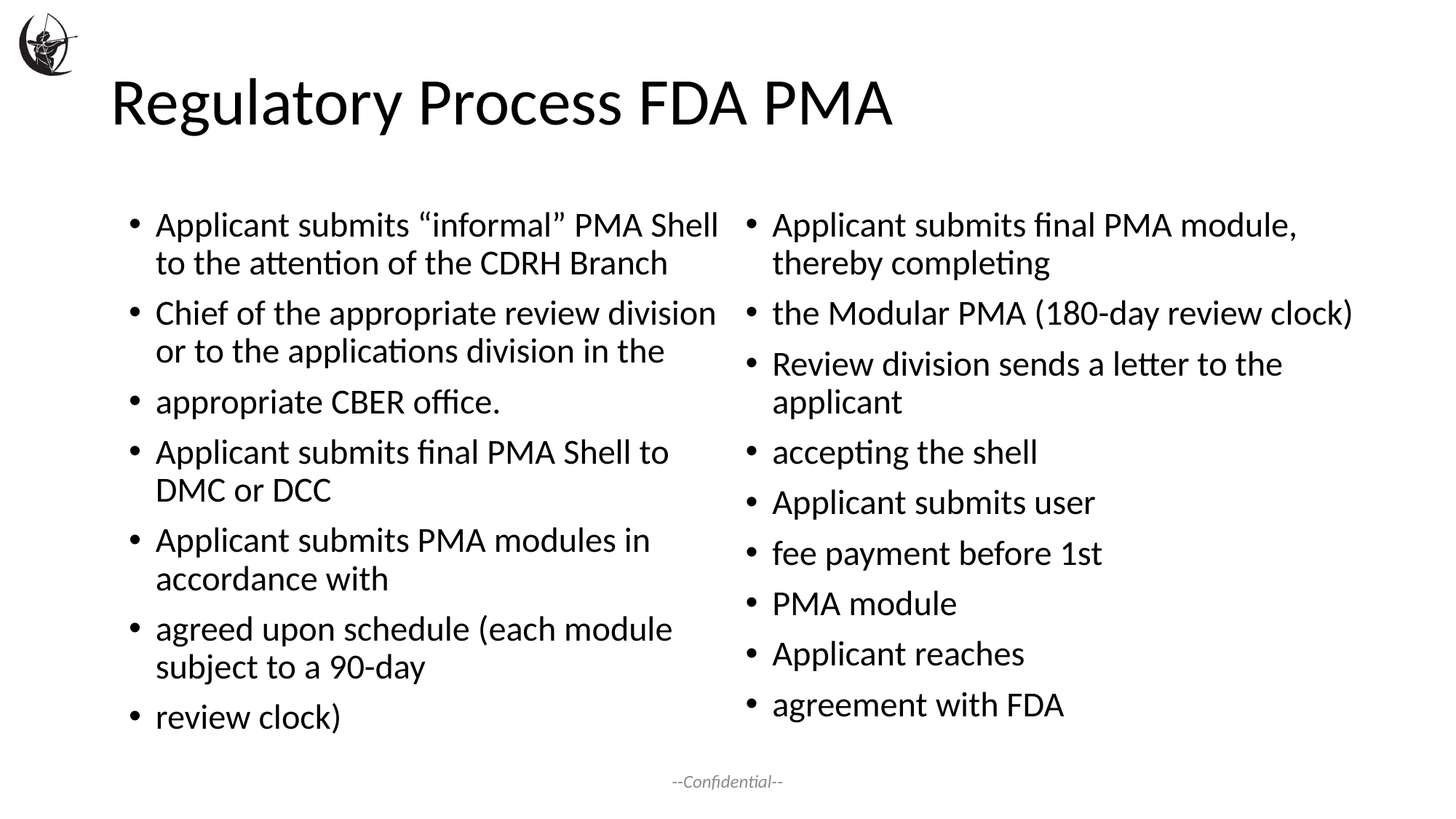

# Regulatory Process FDA PMA
Applicant submits “informal” PMA Shell to the attention of the CDRH Branch
Chief of the appropriate review division or to the applications division in the
appropriate CBER office.
Applicant submits final PMA Shell to DMC or DCC
Applicant submits PMA modules in accordance with
agreed upon schedule (each module subject to a 90-day
review clock)
Applicant submits final PMA module, thereby completing
the Modular PMA (180-day review clock)
Review division sends a letter to the applicant
accepting the shell
Applicant submits user
fee payment before 1st
PMA module
Applicant reaches
agreement with FDA
--Confidential--